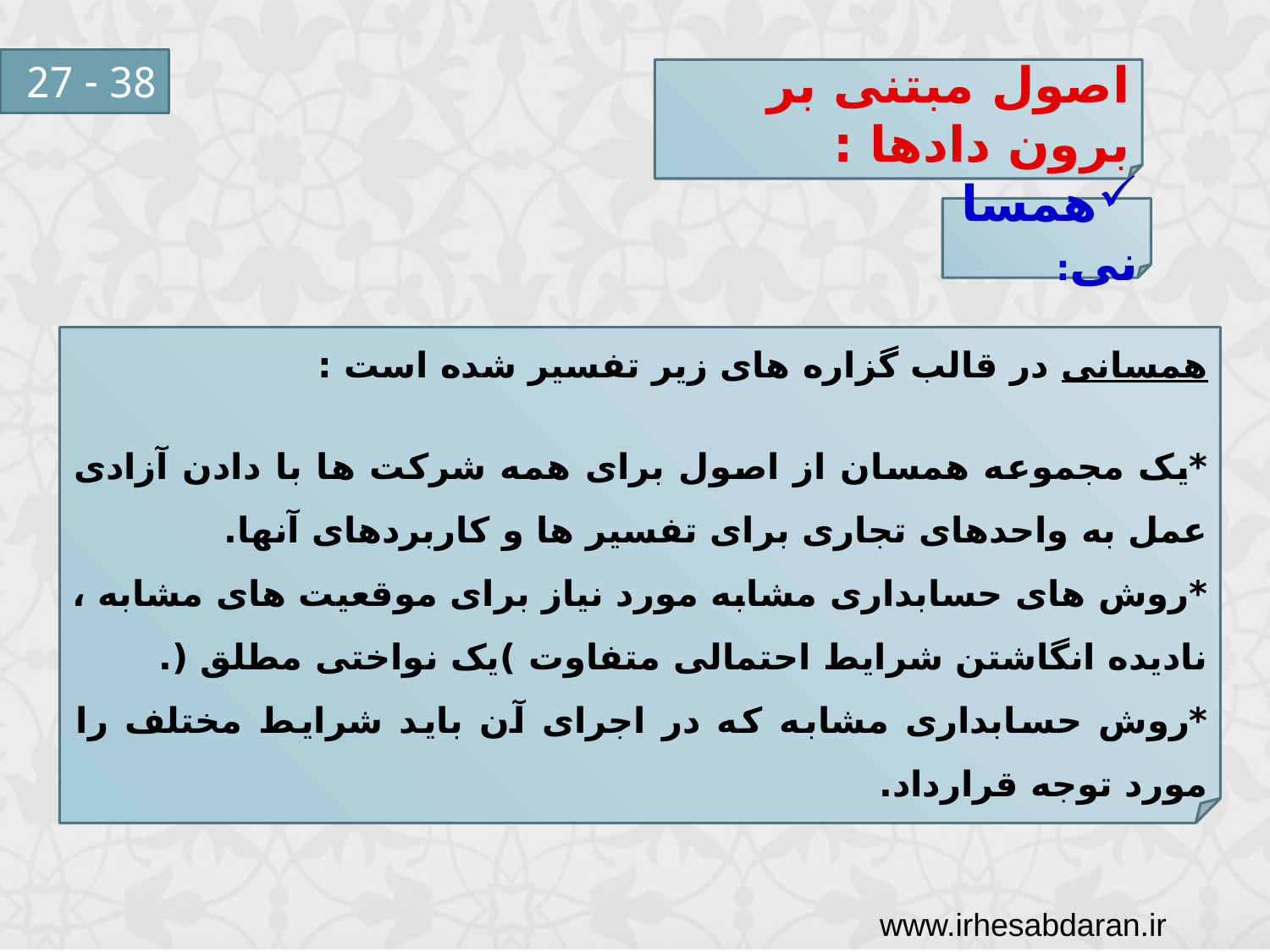

38 - 27
اصول مبتنی بر برون دادها :
همسانی:

همسانی در قالب گزاره های زیر تفسیر شده است :

*یک مجموعه همسان از اصول برای همه شرکت ها با دادن آزادی عمل به واحدهای تجاری برای تفسیر ها و کاربردهای آنها.
*روش های حسابداری مشابه مورد نیاز برای موقعیت های مشابه ، نادیده انگاشتن شرایط احتمالی متفاوت )یک نواختی مطلق (.
*روش حسابداری مشابه که در اجرای آن باید شرایط مختلف را مورد توجه قرارداد.
www.irhesabdaran.ir